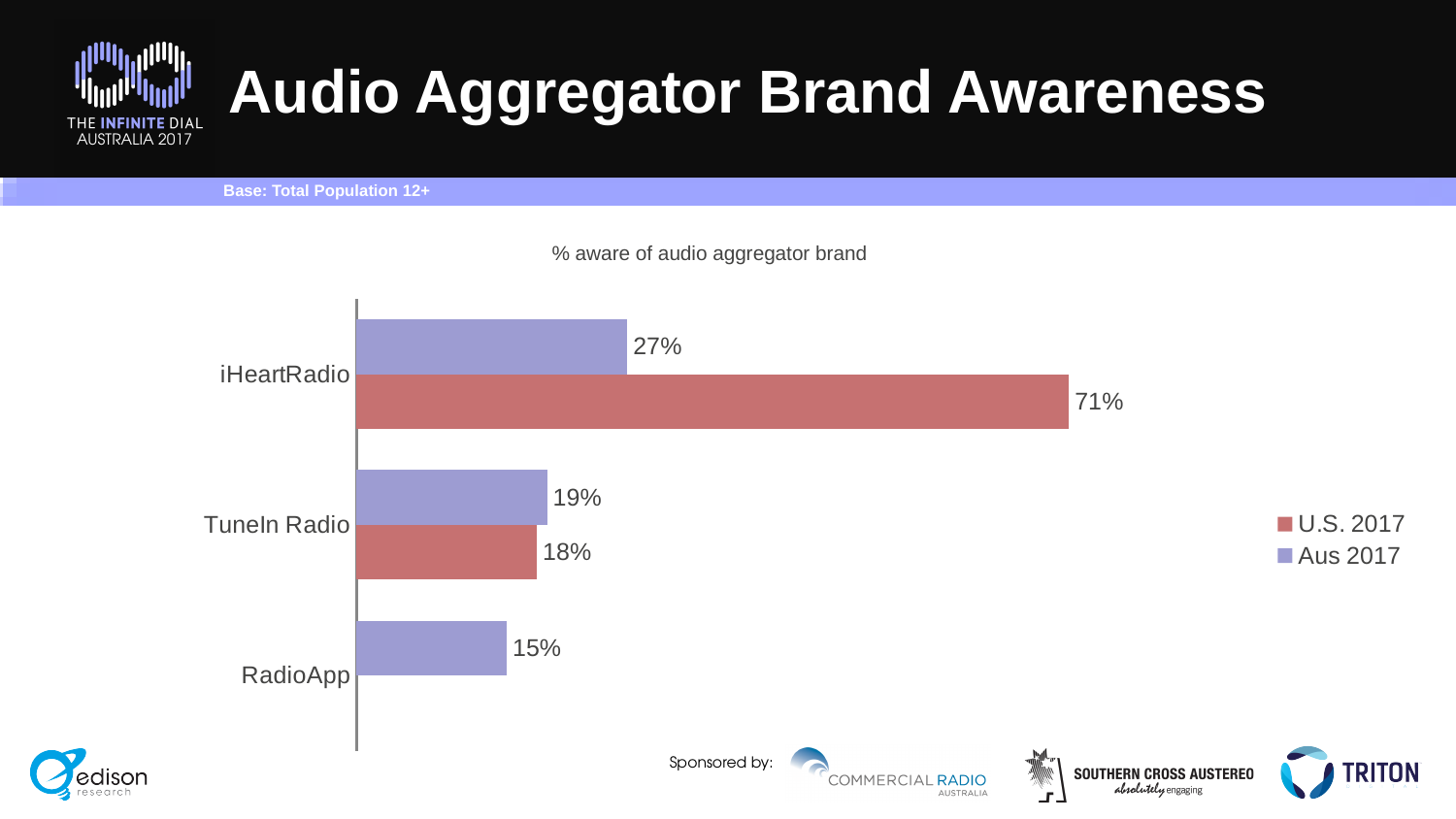

# Audio Aggregator Brand Awareness
Base: Total Population 12+
% aware of audio aggregator brand

### Chart

| Category | Aus 2017 | U.S. 2017 |
|---|---|---|
| iHeartRadio | 0.27 | 0.71 |
| TuneIn Radio | 0.19 | 0.18 |
| RadioApp | 0.15 | None |